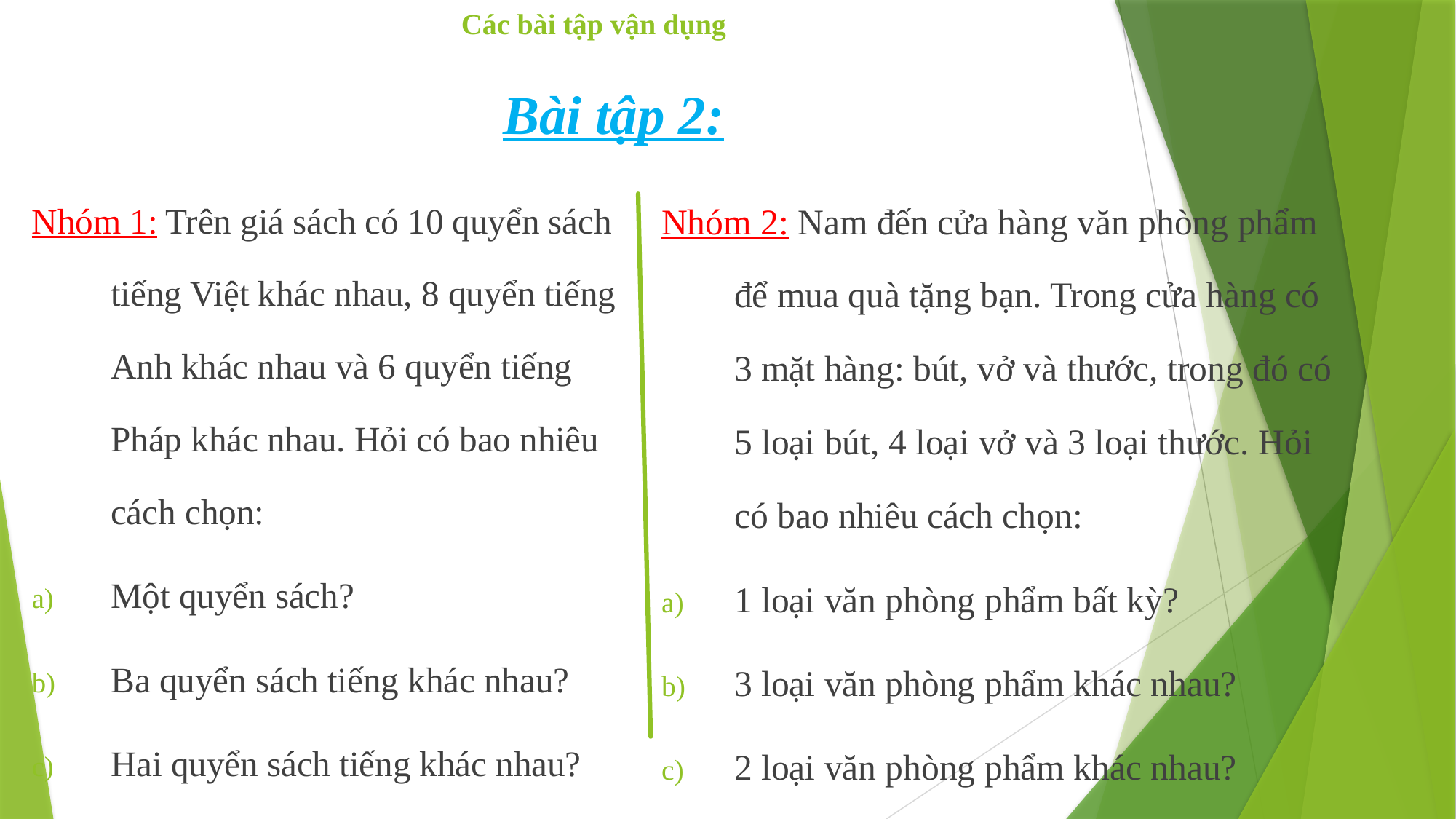

# Các bài tập vận dụng
Bài tập 2:
Nhóm 1: Trên giá sách có 10 quyển sách tiếng Việt khác nhau, 8 quyển tiếng Anh khác nhau và 6 quyển tiếng Pháp khác nhau. Hỏi có bao nhiêu cách chọn:
Một quyển sách?
Ba quyển sách tiếng khác nhau?
Hai quyển sách tiếng khác nhau?

Nhóm 2: Nam đến cửa hàng văn phòng phẩm để mua quà tặng bạn. Trong cửa hàng có 3 mặt hàng: bút, vở và thước, trong đó có 5 loại bút, 4 loại vở và 3 loại thước. Hỏi có bao nhiêu cách chọn:
1 loại văn phòng phẩm bất kỳ?
3 loại văn phòng phẩm khác nhau?
2 loại văn phòng phẩm khác nhau?